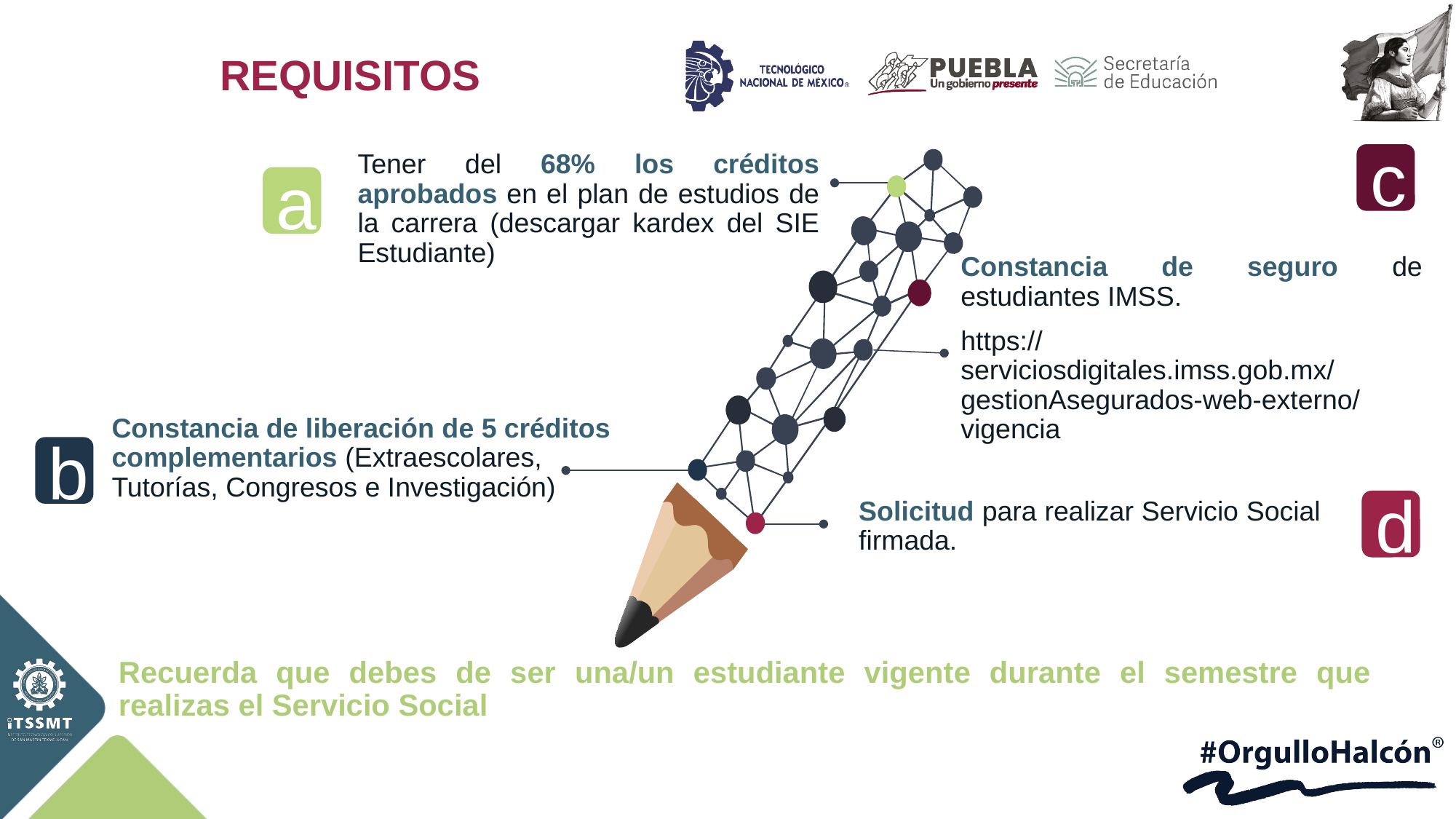

REQUISITOS
c

a

b

d

Tener del 68% los créditos aprobados en el plan de estudios de la carrera (descargar kardex del SIE Estudiante)
Constancia de seguro de estudiantes IMSS.
https://serviciosdigitales.imss.gob.mx/gestionAsegurados-web-externo/vigencia

Constancia de liberación de 5 créditos complementarios (Extraescolares, Tutorías, Congresos e Investigación)
Solicitud para realizar Servicio Social firmada.
Recuerda que debes de ser una/un estudiante vigente durante el semestre que realizas el Servicio Social